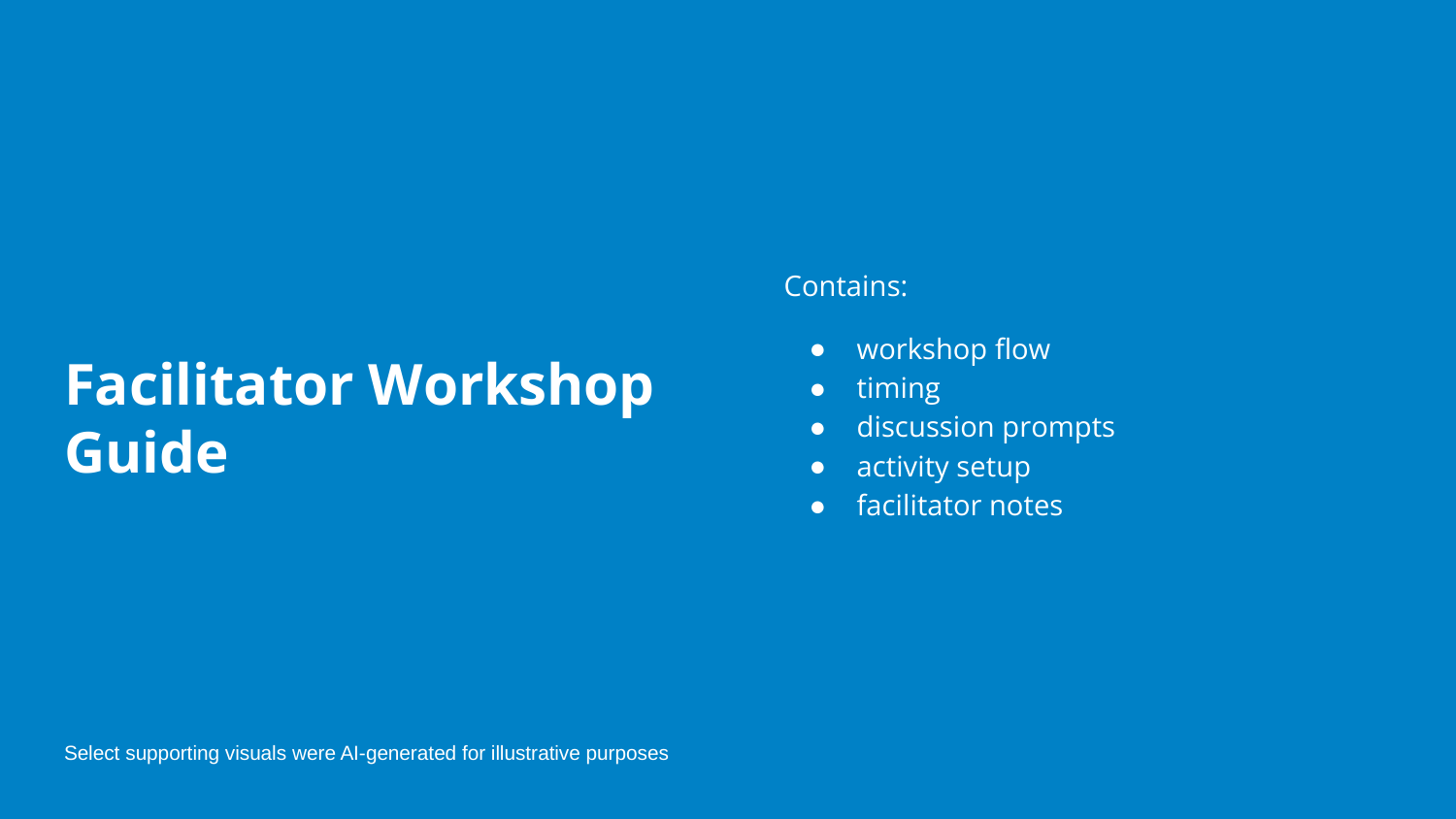

Facilitator Workshop Guide

Contains:
workshop flow
timing
discussion prompts
activity setup
facilitator notes

Select supporting visuals were AI-generated for illustrative purposes